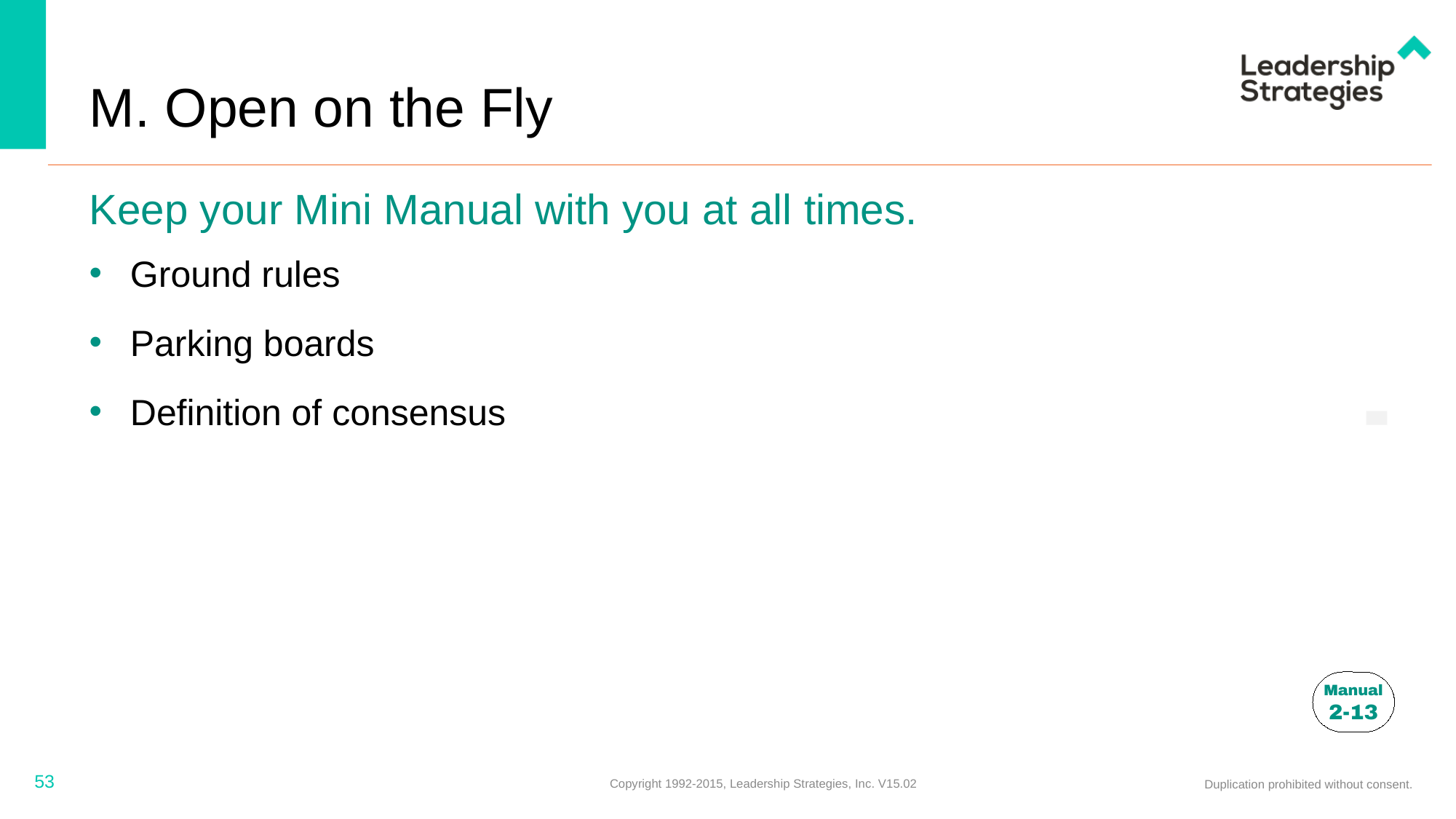

# M. Open on the Fly
Keep your Mini Manual with you at all times.
Ground rules
Parking boards
Definition of consensus
-
Manual
2-13
53
Copyright 1992-2015, Leadership Strategies, Inc. V15.02